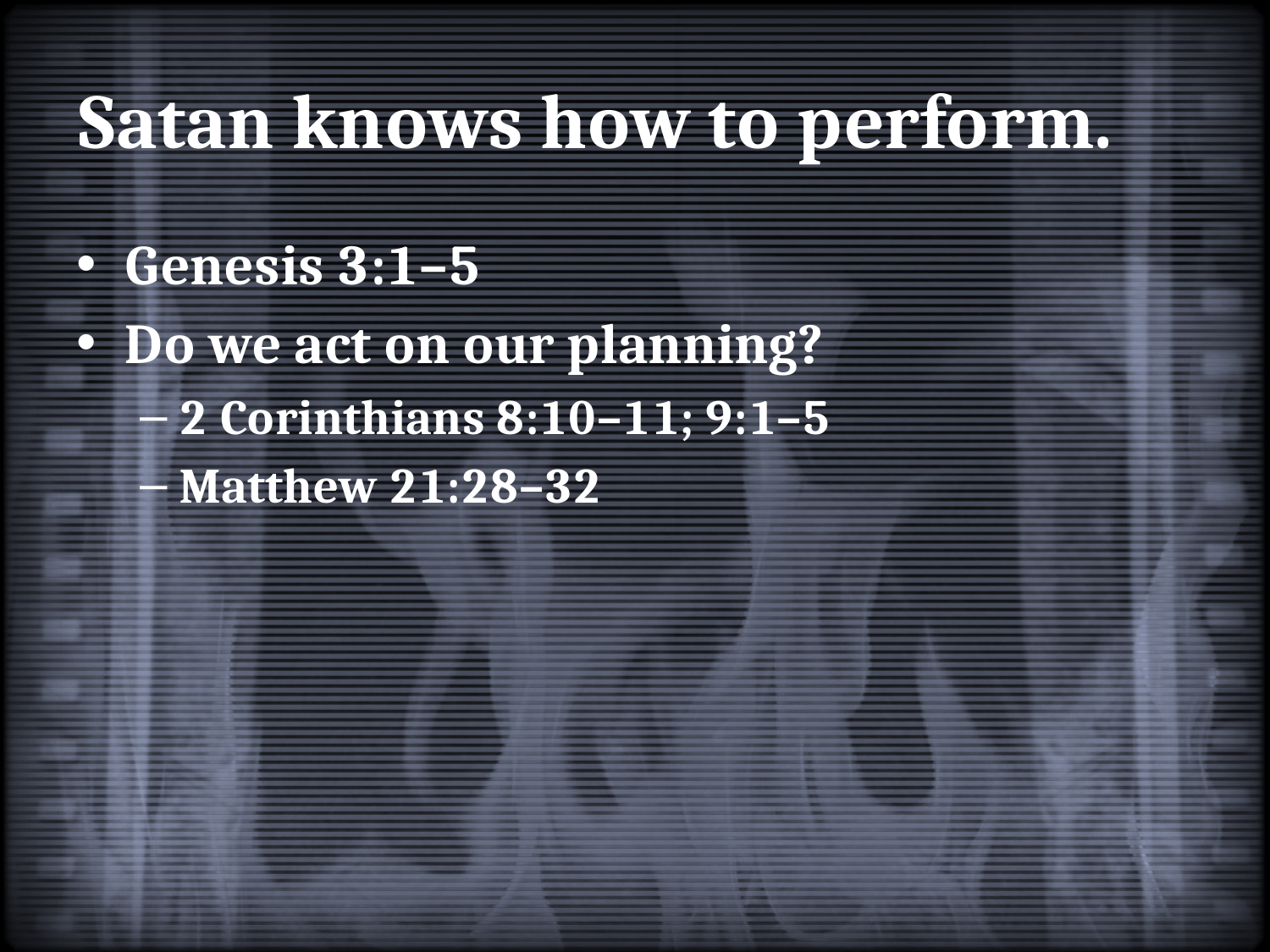

# Satan knows how to perform.
Genesis 3:1–5
Do we act on our planning?
2 Corinthians 8:10–11; 9:1–5
Matthew 21:28–32